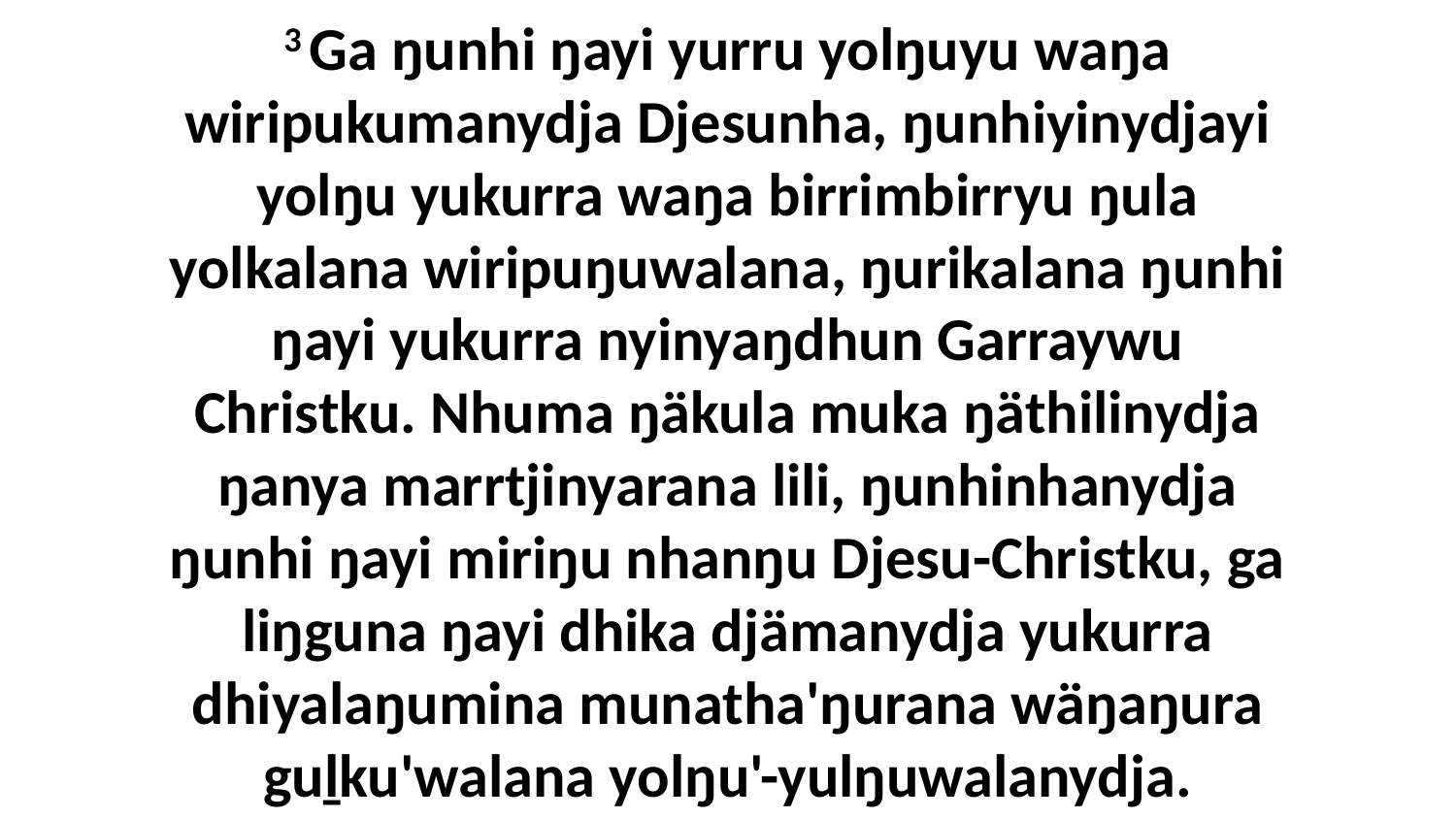

3 Ga ŋunhi ŋayi yurru yolŋuyu waŋa wiripukumanydja Djesunha, ŋunhiyinydjayi yolŋu yukurra waŋa birrimbirryu ŋula yolkalana wiripuŋuwalana, ŋurikalana ŋunhi ŋayi yukurra nyinyaŋdhun Garraywu Christku. Nhuma ŋäkula muka ŋäthilinydja ŋanya marrtjinyarana lili, ŋunhinhanydja ŋunhi ŋayi miriŋu nhanŋu Djesu-Christku, ga liŋguna ŋayi dhika djämanydja yukurra dhiyalaŋumina munatha'ŋurana wäŋaŋura guḻku'walana yolŋu'-yulŋuwalanydja.